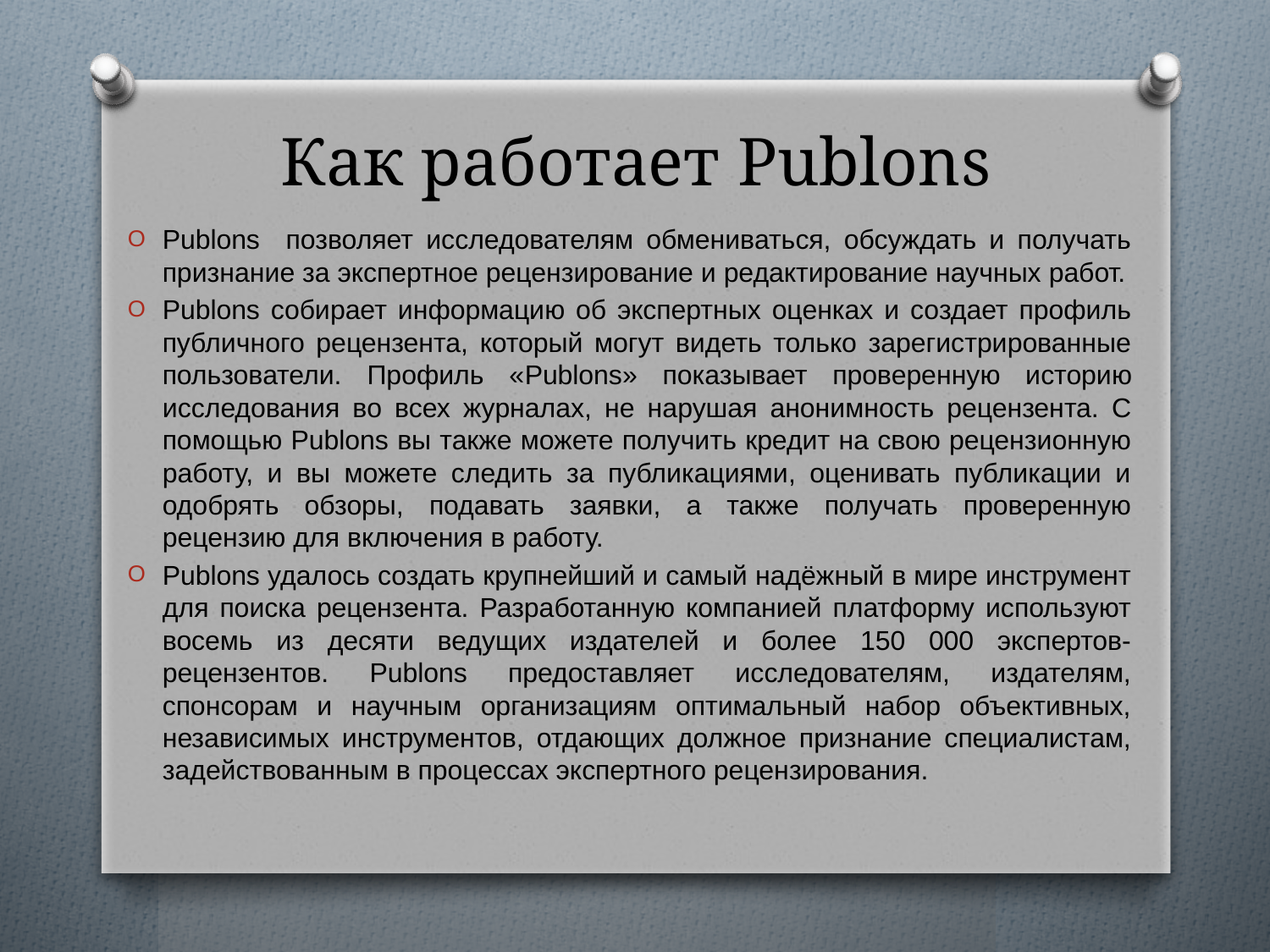

# Как работает Publons
Publons  позволяет исследователям обмениваться, обсуждать и получать признание за экспертное рецензирование и редактирование научных работ.
Publons собирает информацию об экспертных оценках и создает профиль публичного рецензента, который могут видеть только зарегистрированные пользователи. Профиль «Publons» показывает проверенную историю исследования во всех журналах, не нарушая анонимность рецензента. С помощью Publons вы также можете получить кредит на свою рецензионную работу, и вы можете следить за публикациями, оценивать публикации и одобрять обзоры, подавать заявки, а также получать проверенную рецензию для включения в работу.
Publons удалось создать крупнейший и самый надёжный в мире инструмент для поиска рецензента. Разработанную компанией платформу используют восемь из десяти ведущих издателей и более 150 000 экспертов-рецензентов. Publons предоставляет исследователям, издателям, спонсорам и научным организациям оптимальный набор объективных, независимых инструментов, отдающих должное признание специалистам, задействованным в процессах экспертного рецензирования.